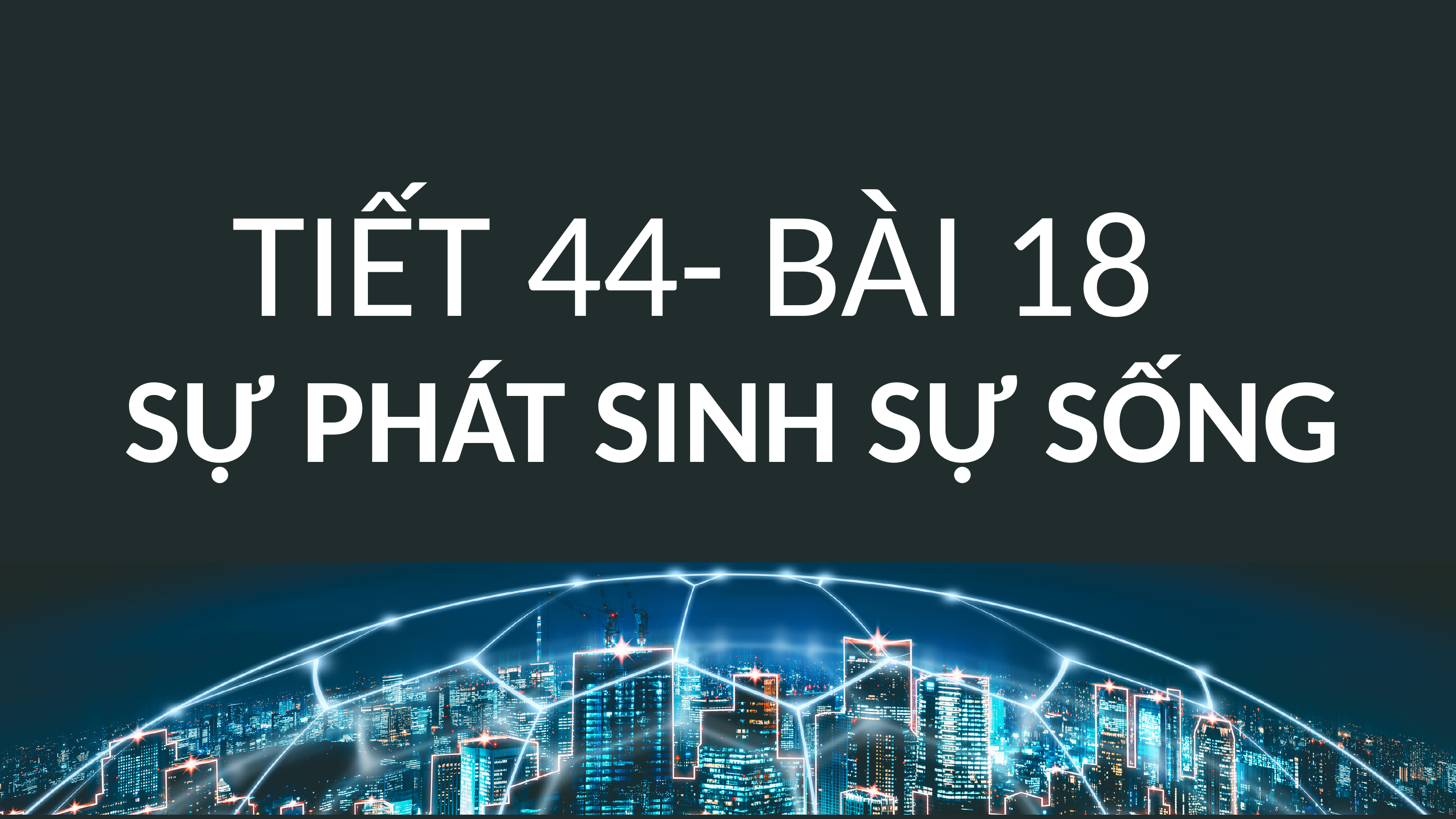

TIẾT 44- BÀI 18
SỰ PHÁT SINH SỰ SỐNG

1